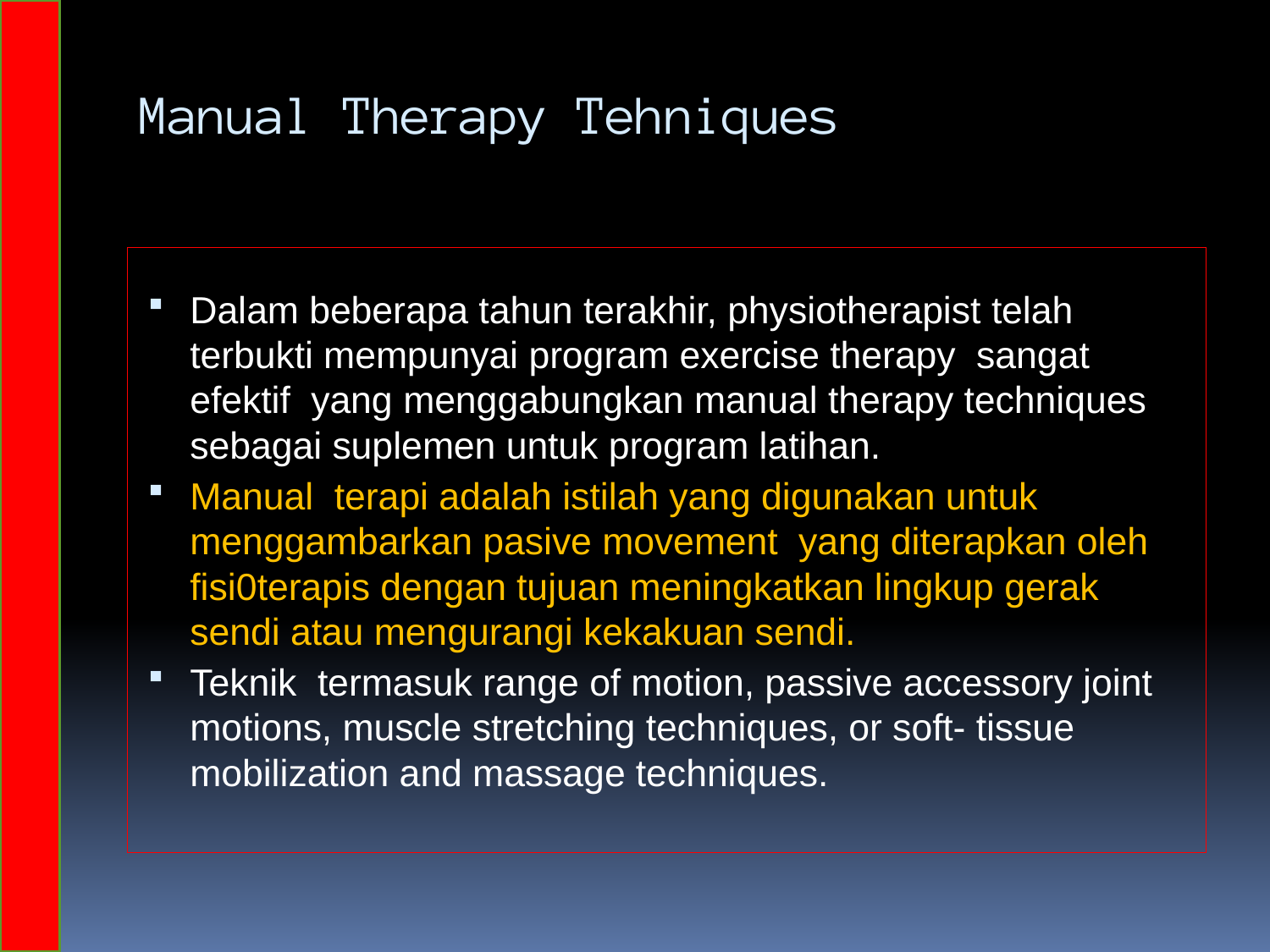

# Manual Therapy Tehniques

Dalam beberapa tahun terakhir, physiotherapist telah terbukti mempunyai program exercise therapy  sangat efektif  yang menggabungkan manual therapy techniques  sebagai suplemen untuk program latihan.
Manual  terapi adalah istilah yang digunakan untuk menggambarkan pasive movement  yang diterapkan oleh fisi0terapis dengan tujuan meningkatkan lingkup gerak sendi atau mengurangi kekakuan sendi.
Teknik  termasuk range of motion, passive accessory joint motions, muscle stretching techniques, or soft- tissue mobilization and massage techniques.